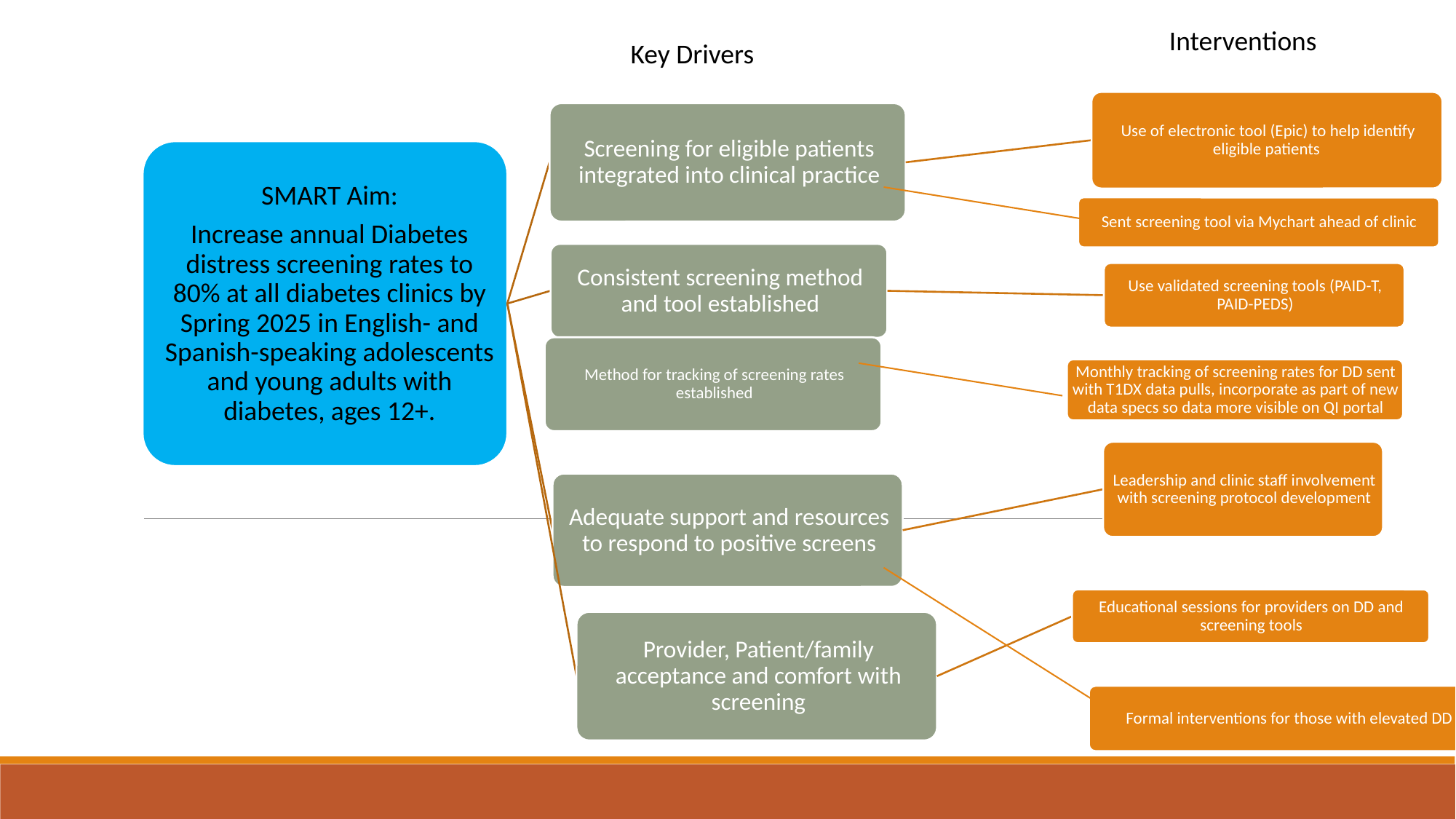

Interventions

Key Drivers
SMART Aim:
Increase annual Diabetes distress screening rates to 80% at all diabetes clinics by Spring 2025 in English- and Spanish-speaking adolescents and young adults with diabetes, ages 12+.

Screening for eligible patients integrated into clinical practice

Use of electronic tool (Epic) to help identify eligible patients

Adequate support and resources to respond to positive screens

Leadership and clinic staff involvement with screening protocol development

Consistent screening method and tool established

Use validated screening tools (PAID-T, PAID-PEDS)

Provider, Patient/family acceptance and comfort with screening

Educational sessions for providers on DD and screening tools
Sent screening tool via Mychart ahead of clinic
Formal interventions for those with elevated DD
Method for tracking of screening rates established
Monthly tracking of screening rates for DD sent with T1DX data pulls, incorporate as part of new data specs so data more visible on QI portal